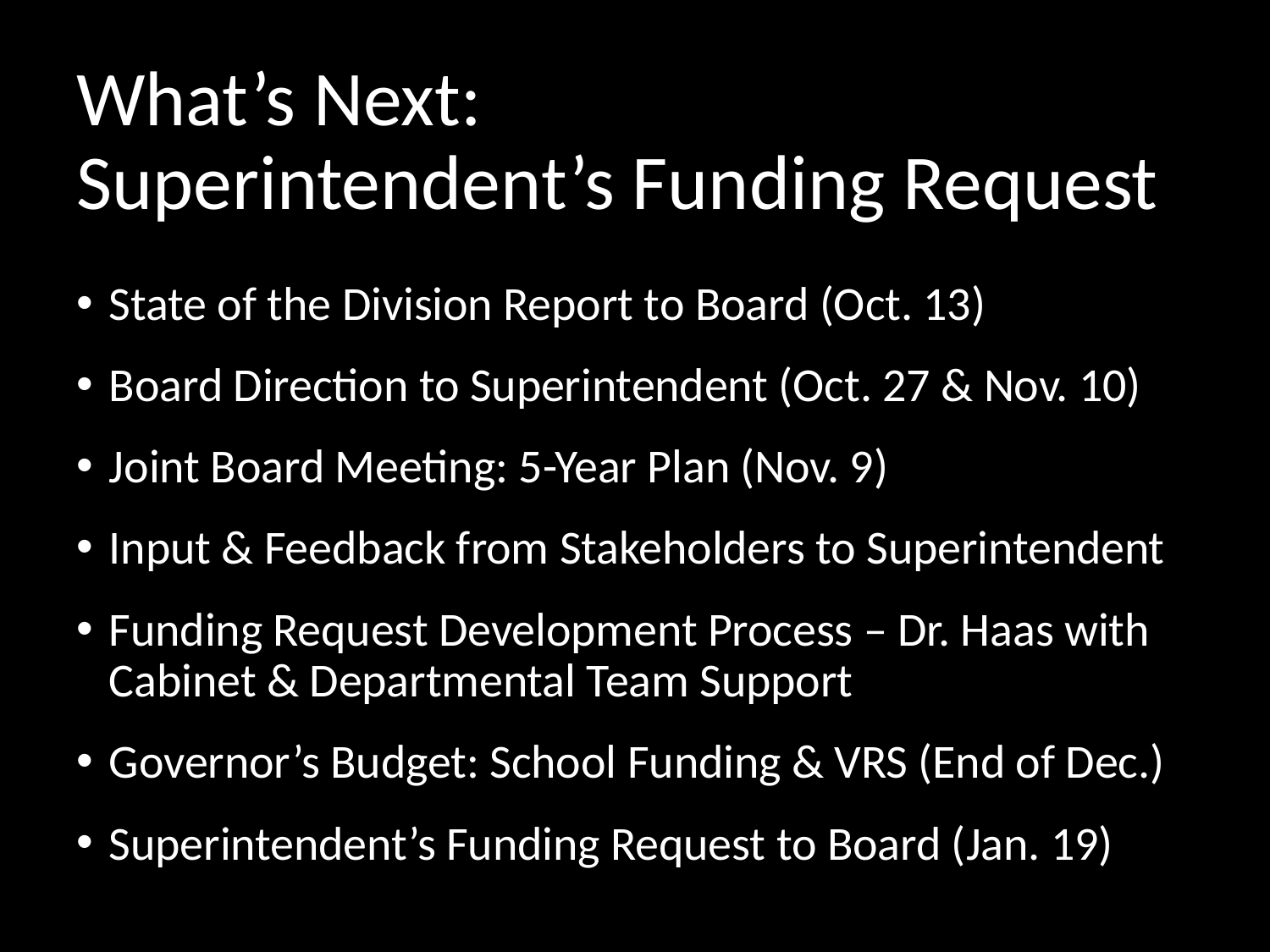

# What’s Next: Superintendent’s Funding Request
State of the Division Report to Board (Oct. 13)
Board Direction to Superintendent (Oct. 27 & Nov. 10)
Joint Board Meeting: 5-Year Plan (Nov. 9)
Input & Feedback from Stakeholders to Superintendent
Funding Request Development Process – Dr. Haas with Cabinet & Departmental Team Support
Governor’s Budget: School Funding & VRS (End of Dec.)
Superintendent’s Funding Request to Board (Jan. 19)